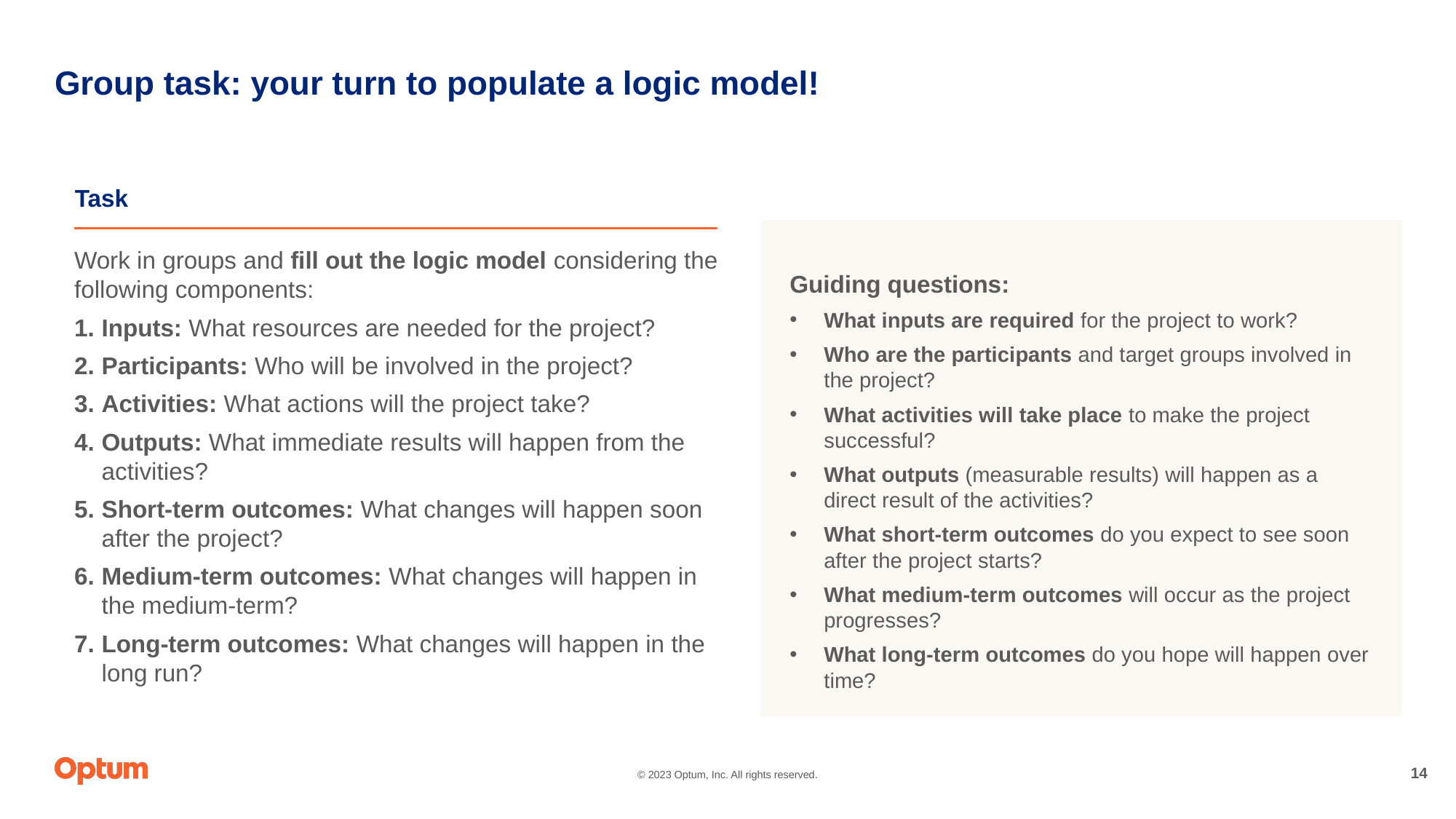

# Group task: your turn to populate a logic model!
Task
Work in groups and fill out the logic model considering the following components:
Inputs: What resources are needed for the project?
Participants: Who will be involved in the project?
Activities: What actions will the project take?
Outputs: What immediate results will happen from the activities?
Short-term outcomes: What changes will happen soon after the project?
Medium-term outcomes: What changes will happen in the medium-term?
Long-term outcomes: What changes will happen in the long run?

Guiding questions:
What inputs are required for the project to work?
Who are the participants and target groups involved in the project?
What activities will take place to make the project successful?
What outputs (measurable results) will happen as a direct result of the activities?
What short-term outcomes do you expect to see soon after the project starts?
What medium-term outcomes will occur as the project progresses?
What long-term outcomes do you hope will happen over time?